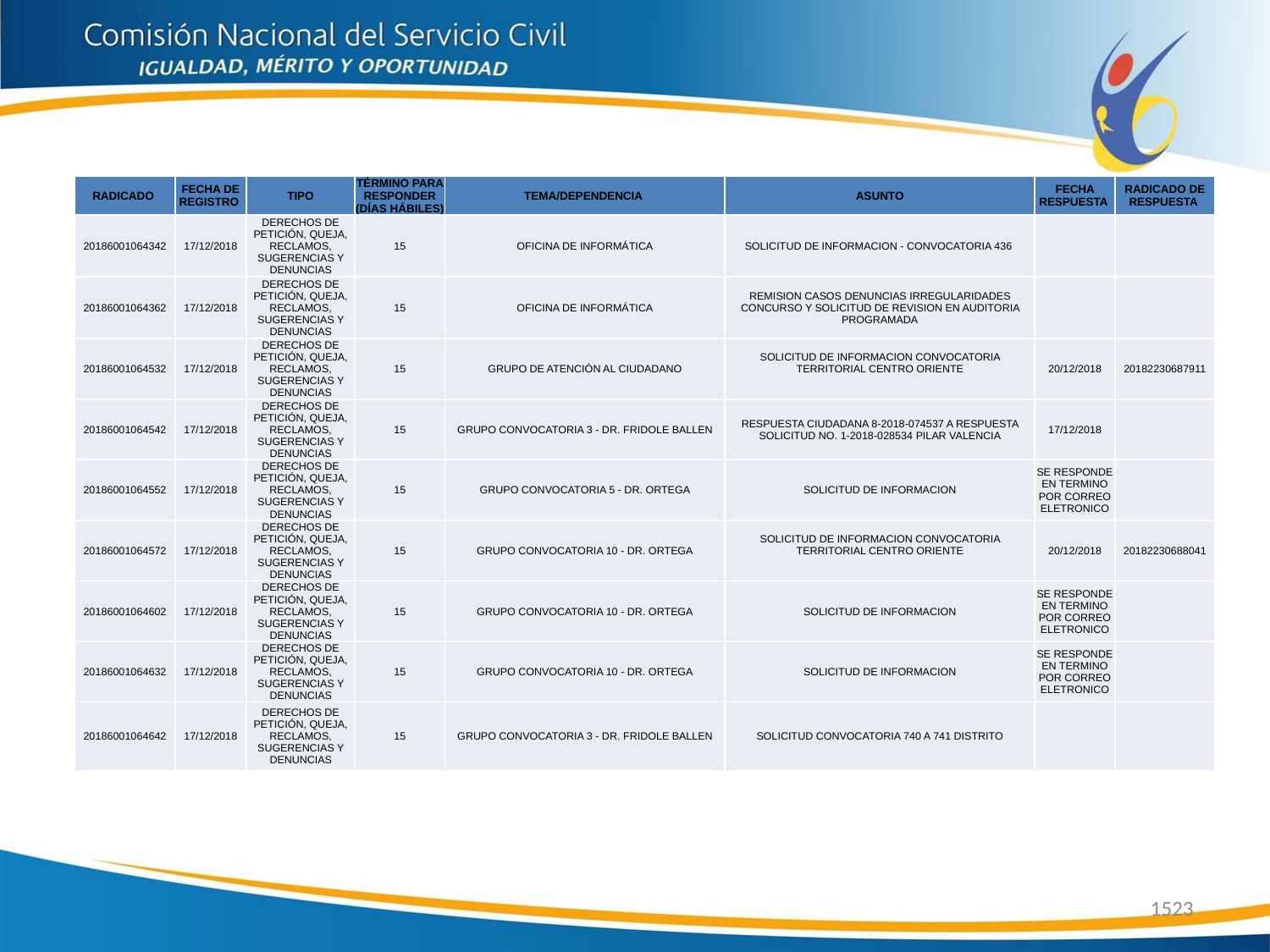

| RADICADO | FECHA DE REGISTRO | TIPO | TÉRMINO PARA RESPONDER (DÍAS HÁBILES) | TEMA/DEPENDENCIA | ASUNTO | FECHA RESPUESTA | RADICADO DE RESPUESTA |
| --- | --- | --- | --- | --- | --- | --- | --- |
| 20186001064342 | 17/12/2018 | DERECHOS DE PETICIÓN, QUEJA, RECLAMOS, SUGERENCIAS Y DENUNCIAS | 15 | OFICINA DE INFORMÁTICA | SOLICITUD DE INFORMACION - CONVOCATORIA 436 |  |  |
| 20186001064362 | 17/12/2018 | DERECHOS DE PETICIÓN, QUEJA, RECLAMOS, SUGERENCIAS Y DENUNCIAS | 15 | OFICINA DE INFORMÁTICA | REMISION CASOS DENUNCIAS IRREGULARIDADES CONCURSO Y SOLICITUD DE REVISION EN AUDITORIA PROGRAMADA |  |  |
| 20186001064532 | 17/12/2018 | DERECHOS DE PETICIÓN, QUEJA, RECLAMOS, SUGERENCIAS Y DENUNCIAS | 15 | GRUPO DE ATENCIÓN AL CIUDADANO | SOLICITUD DE INFORMACION CONVOCATORIA TERRITORIAL CENTRO ORIENTE | 20/12/2018 | 20182230687911 |
| 20186001064542 | 17/12/2018 | DERECHOS DE PETICIÓN, QUEJA, RECLAMOS, SUGERENCIAS Y DENUNCIAS | 15 | GRUPO CONVOCATORIA 3 - DR. FRIDOLE BALLEN | RESPUESTA CIUDADANA 8-2018-074537 A RESPUESTA SOLICITUD NO. 1-2018-028534 PILAR VALENCIA | 17/12/2018 |  |
| 20186001064552 | 17/12/2018 | DERECHOS DE PETICIÓN, QUEJA, RECLAMOS, SUGERENCIAS Y DENUNCIAS | 15 | GRUPO CONVOCATORIA 5 - DR. ORTEGA | SOLICITUD DE INFORMACION | SE RESPONDE EN TERMINO POR CORREO ELETRONICO |  |
| 20186001064572 | 17/12/2018 | DERECHOS DE PETICIÓN, QUEJA, RECLAMOS, SUGERENCIAS Y DENUNCIAS | 15 | GRUPO CONVOCATORIA 10 - DR. ORTEGA | SOLICITUD DE INFORMACION CONVOCATORIA TERRITORIAL CENTRO ORIENTE | 20/12/2018 | 20182230688041 |
| 20186001064602 | 17/12/2018 | DERECHOS DE PETICIÓN, QUEJA, RECLAMOS, SUGERENCIAS Y DENUNCIAS | 15 | GRUPO CONVOCATORIA 10 - DR. ORTEGA | SOLICITUD DE INFORMACION | SE RESPONDE EN TERMINO POR CORREO ELETRONICO |  |
| 20186001064632 | 17/12/2018 | DERECHOS DE PETICIÓN, QUEJA, RECLAMOS, SUGERENCIAS Y DENUNCIAS | 15 | GRUPO CONVOCATORIA 10 - DR. ORTEGA | SOLICITUD DE INFORMACION | SE RESPONDE EN TERMINO POR CORREO ELETRONICO |  |
| 20186001064642 | 17/12/2018 | DERECHOS DE PETICIÓN, QUEJA, RECLAMOS, SUGERENCIAS Y DENUNCIAS | 15 | GRUPO CONVOCATORIA 3 - DR. FRIDOLE BALLEN | SOLICITUD CONVOCATORIA 740 A 741 DISTRITO |  |  |
1523